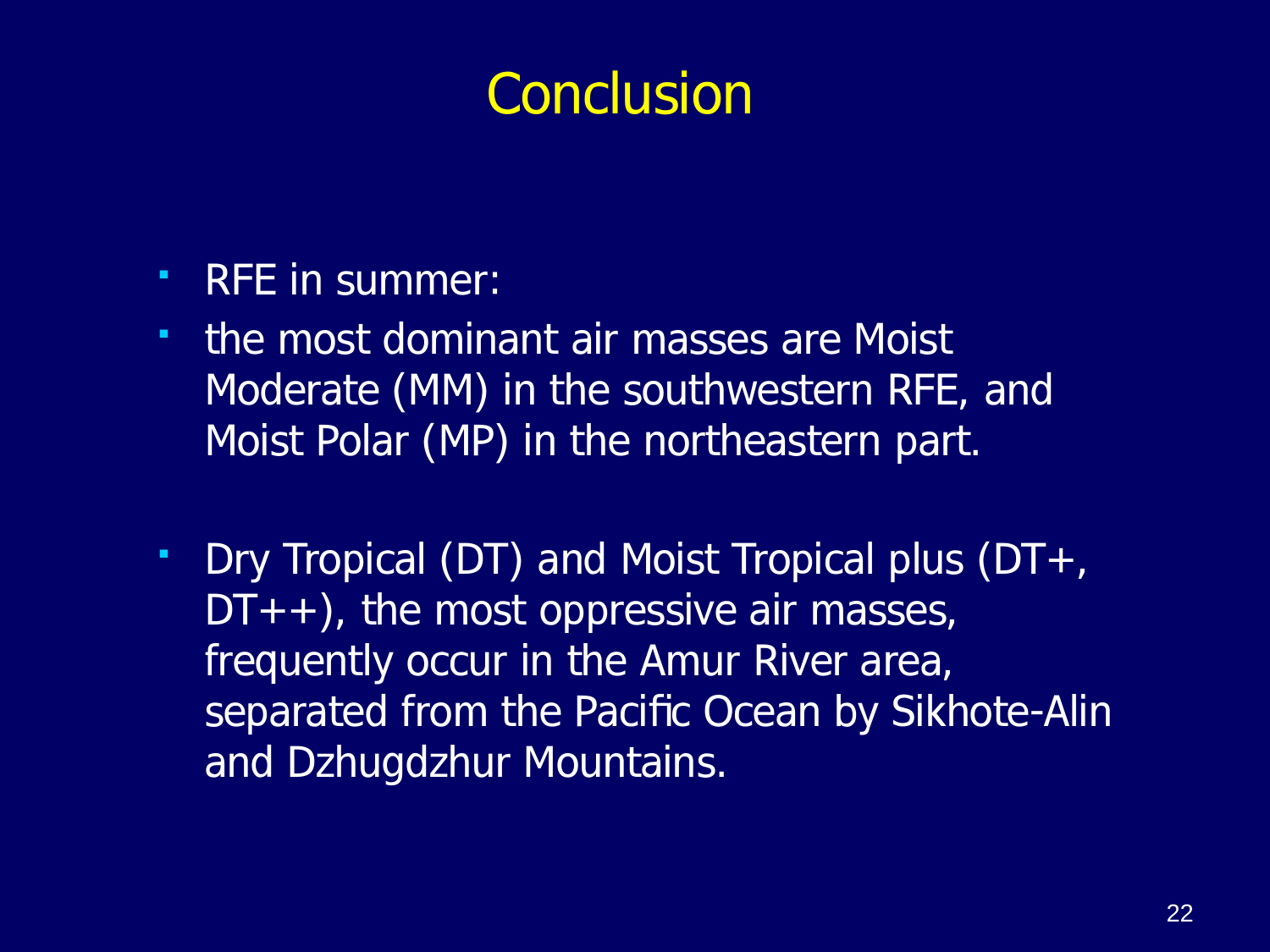

# Conclusion
RFE in summer:
the most dominant air masses are Moist Moderate (MM) in the southwestern RFE, and Moist Polar (MP) in the northeastern part.

Dry Tropical (DT) and Moist Tropical plus (DT+, DT++), the most oppressive air masses, frequently occur in the Amur River area, separated from the Pacific Ocean by Sikhote-Alin and Dzhugdzhur Mountains.
22